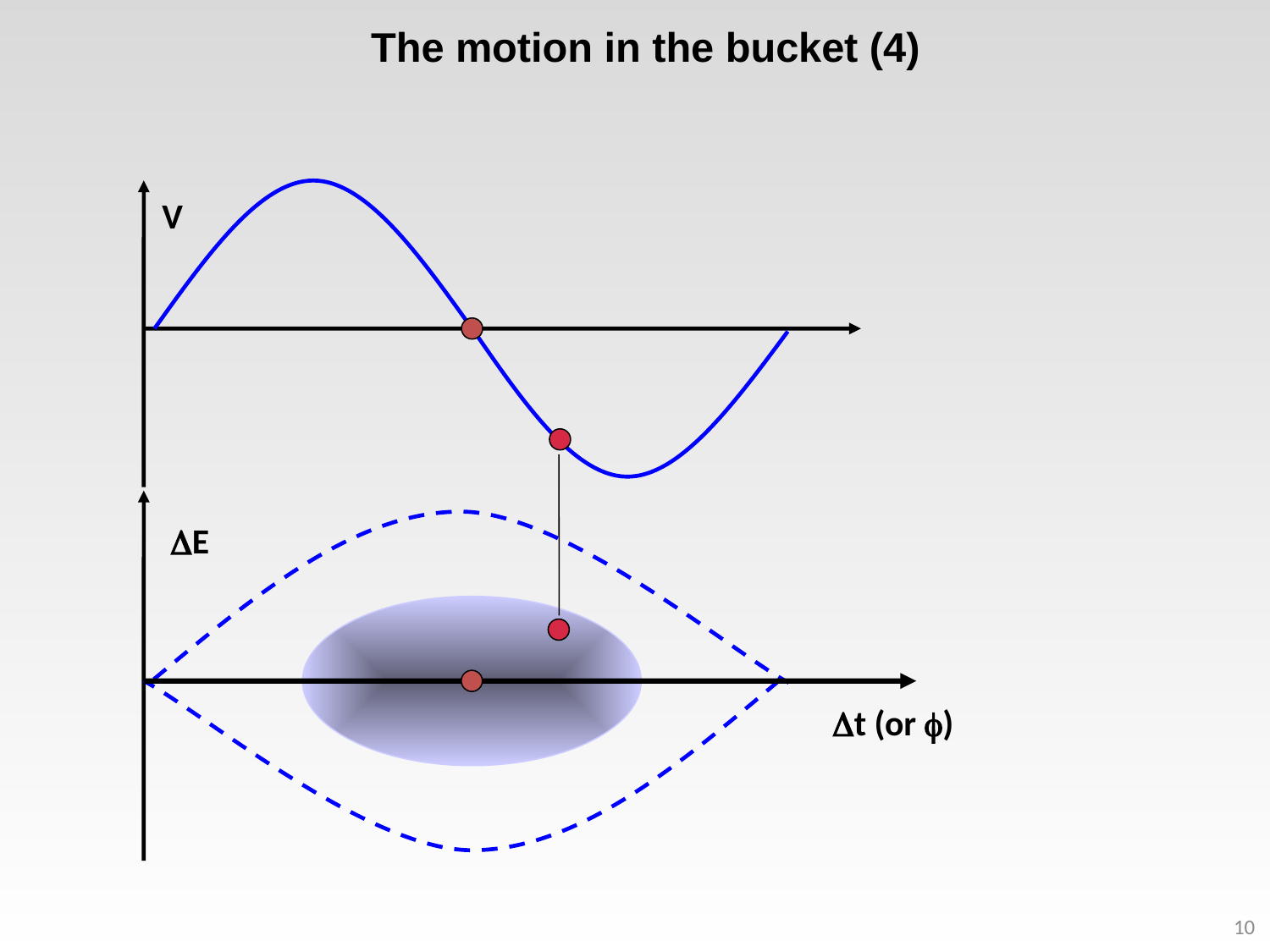

# The motion in the bucket (4)

V

ΔE

Δt (or φ)
10